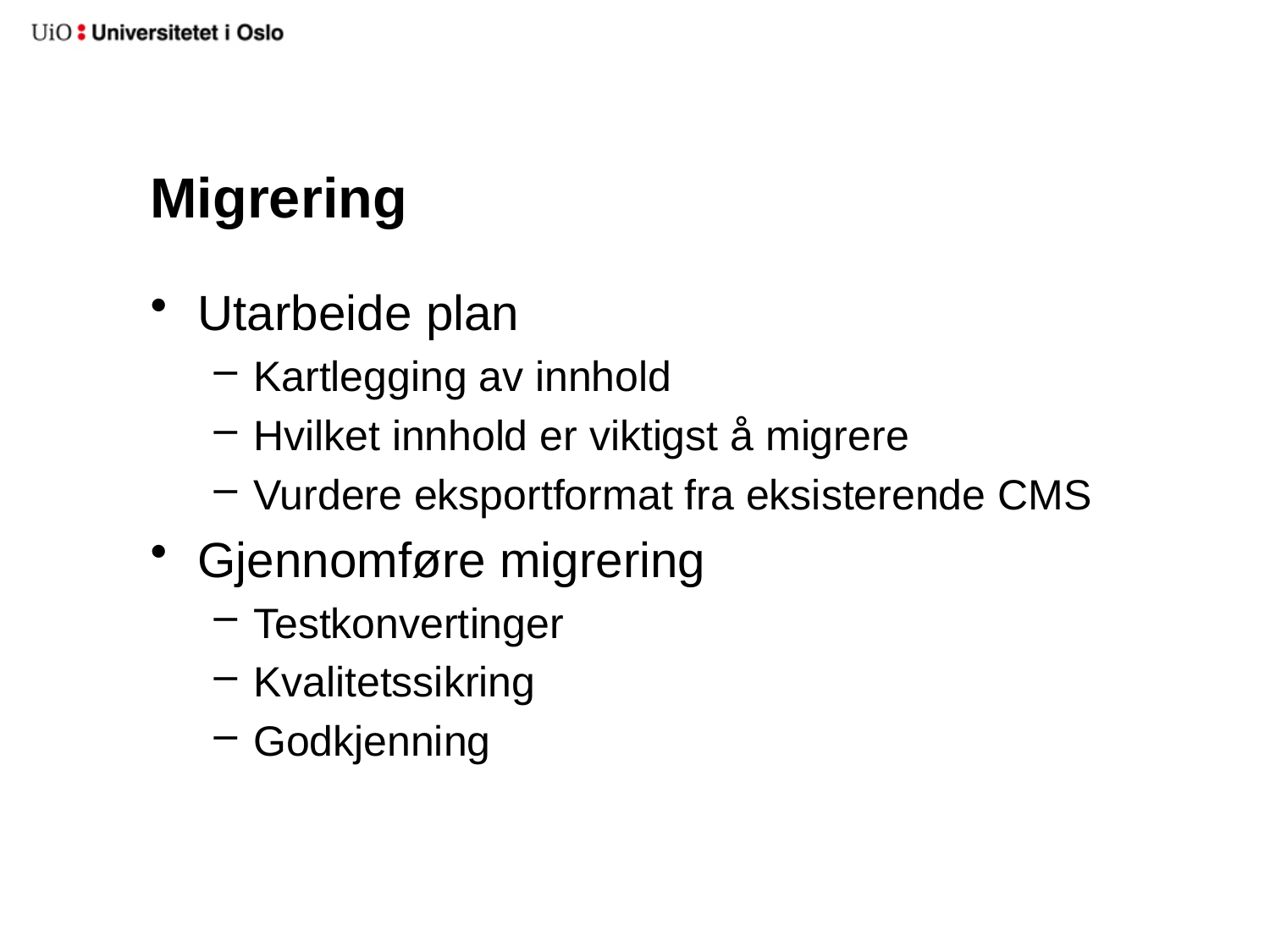

# Migrering
Utarbeide plan
Kartlegging av innhold
Hvilket innhold er viktigst å migrere
Vurdere eksportformat fra eksisterende CMS
Gjennomføre migrering
Testkonvertinger
Kvalitetssikring
Godkjenning